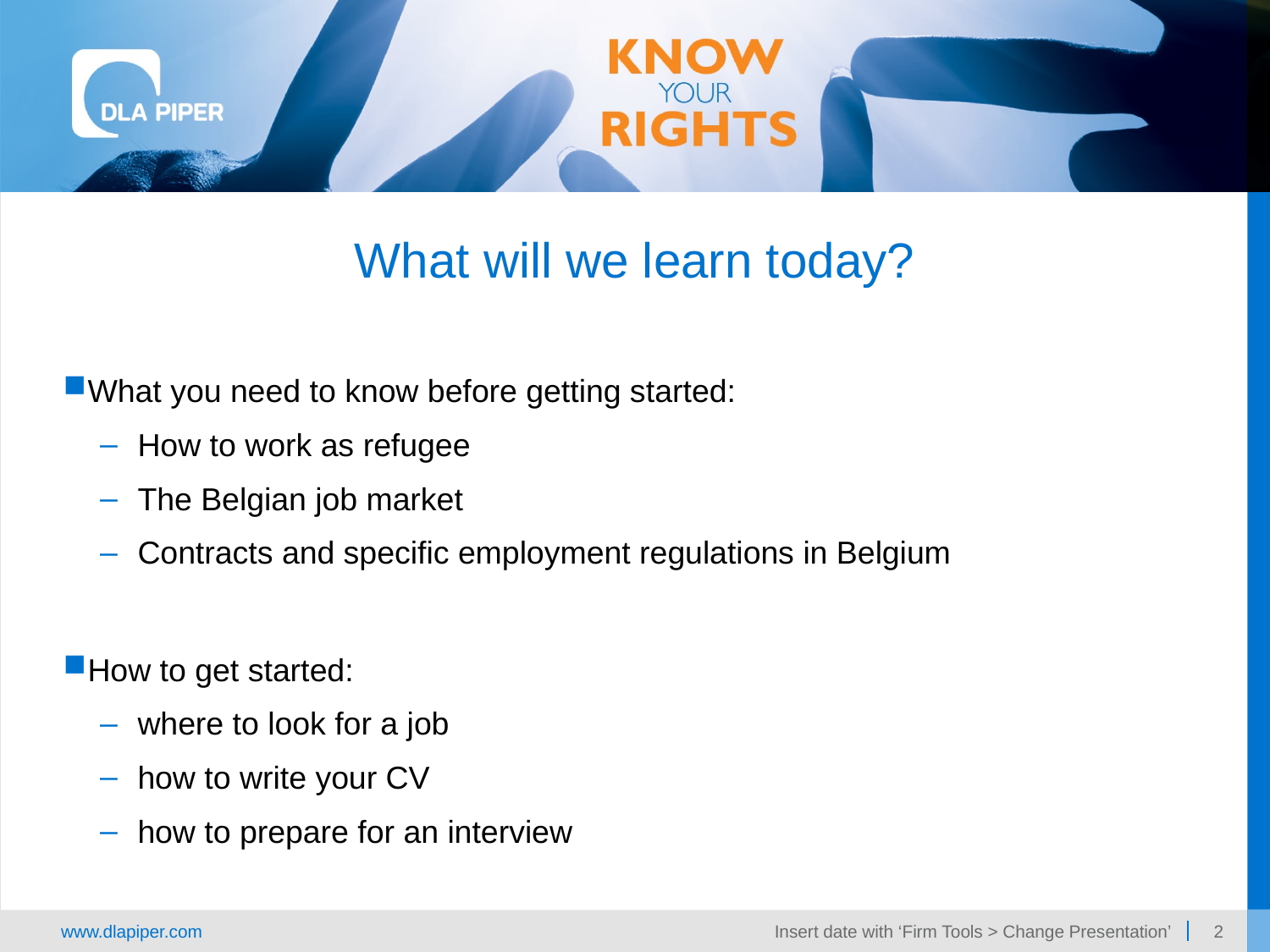

What will we learn today?

What you need to know before getting started:
How to work as refugee
The Belgian job market
Contracts and specific employment regulations in Belgium

How to get started:
where to look for a job
how to write your CV
how to prepare for an interview